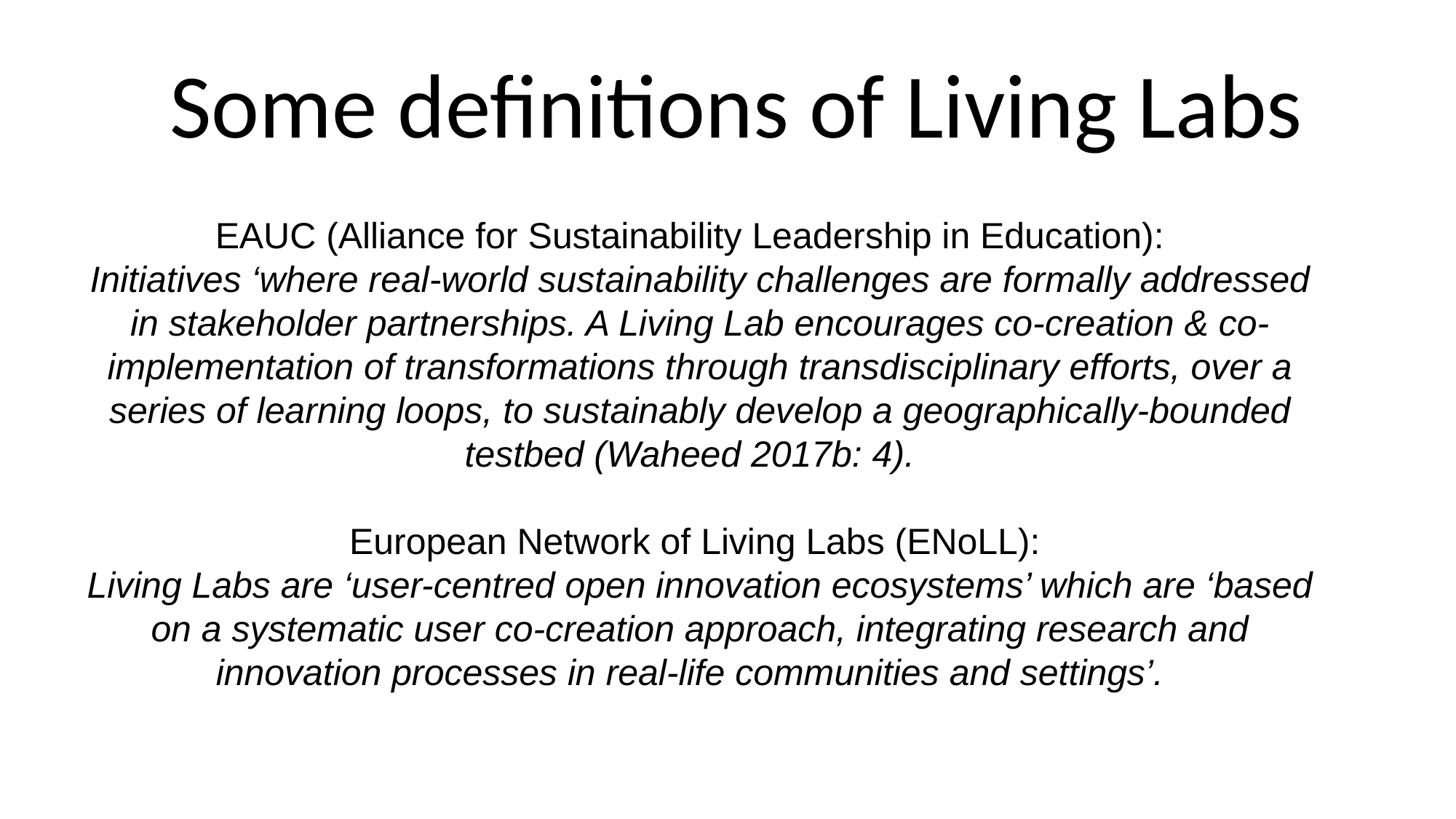

# Some definitions of Living Labs

EAUC (Alliance for Sustainability Leadership in Education):
Initiatives ‘where real-world sustainability challenges are formally addressed in stakeholder partnerships. A Living Lab encourages co-creation & co-implementation of transformations through transdisciplinary efforts, over a series of learning loops, to sustainably develop a geographically-bounded testbed (Waheed 2017b: 4).

European Network of Living Labs (ENoLL):
Living Labs are ‘user-centred open innovation ecosystems’ which are ‘based on a systematic user co-creation approach, integrating research and innovation processes in real-life communities and settings’.